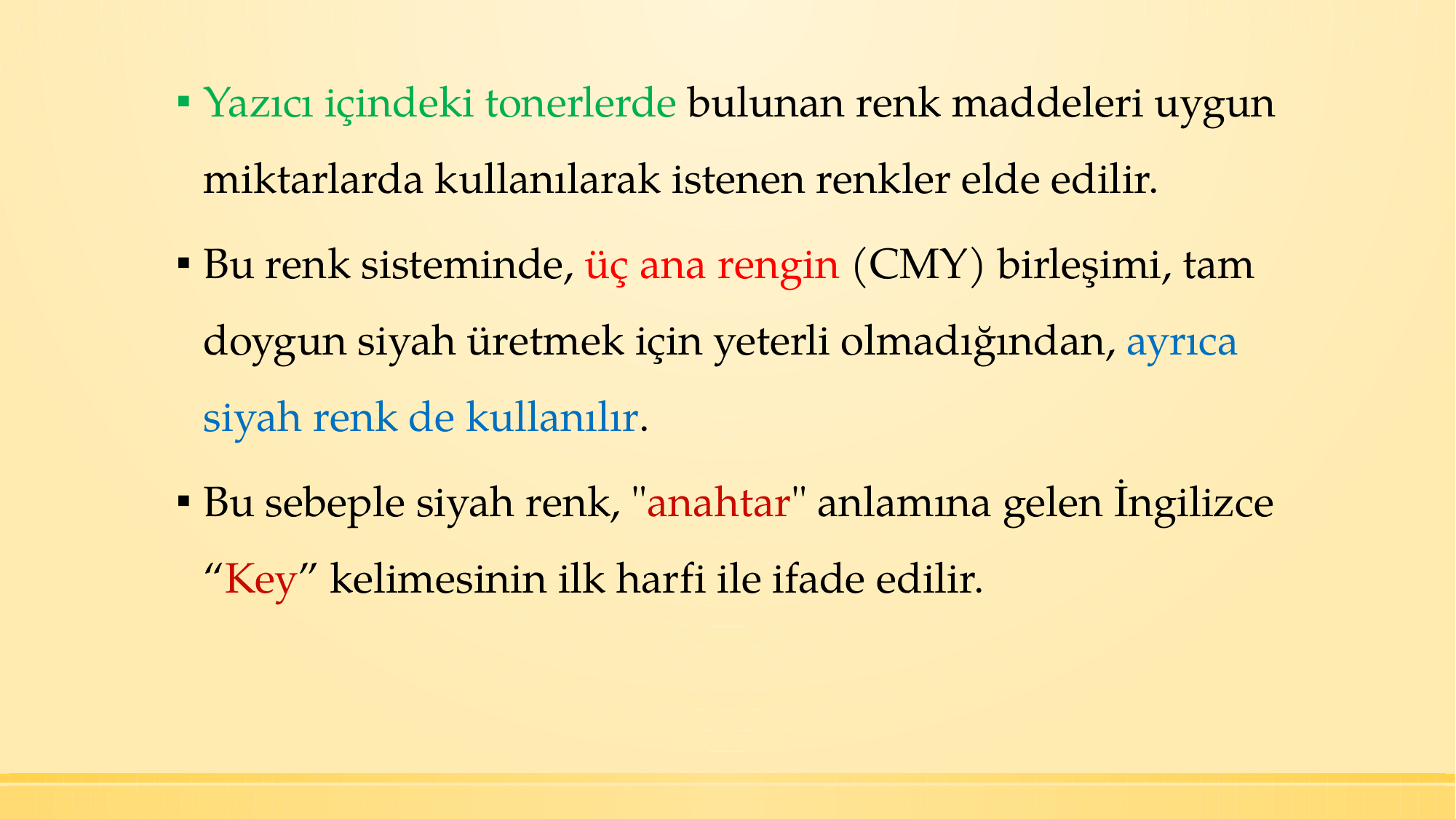

Yazıcı içindeki tonerlerde bulunan renk maddeleri uygun miktarlarda kullanılarak istenen renkler elde edilir.
Bu renk sisteminde, üç ana rengin (CMY) birleşimi, tam doygun siyah üretmek için yeterli olmadığından, ayrıca siyah renk de kullanılır.
Bu sebeple siyah renk, "anahtar" anlamına gelen İngilizce “Key” kelimesinin ilk harfi ile ifade edilir.